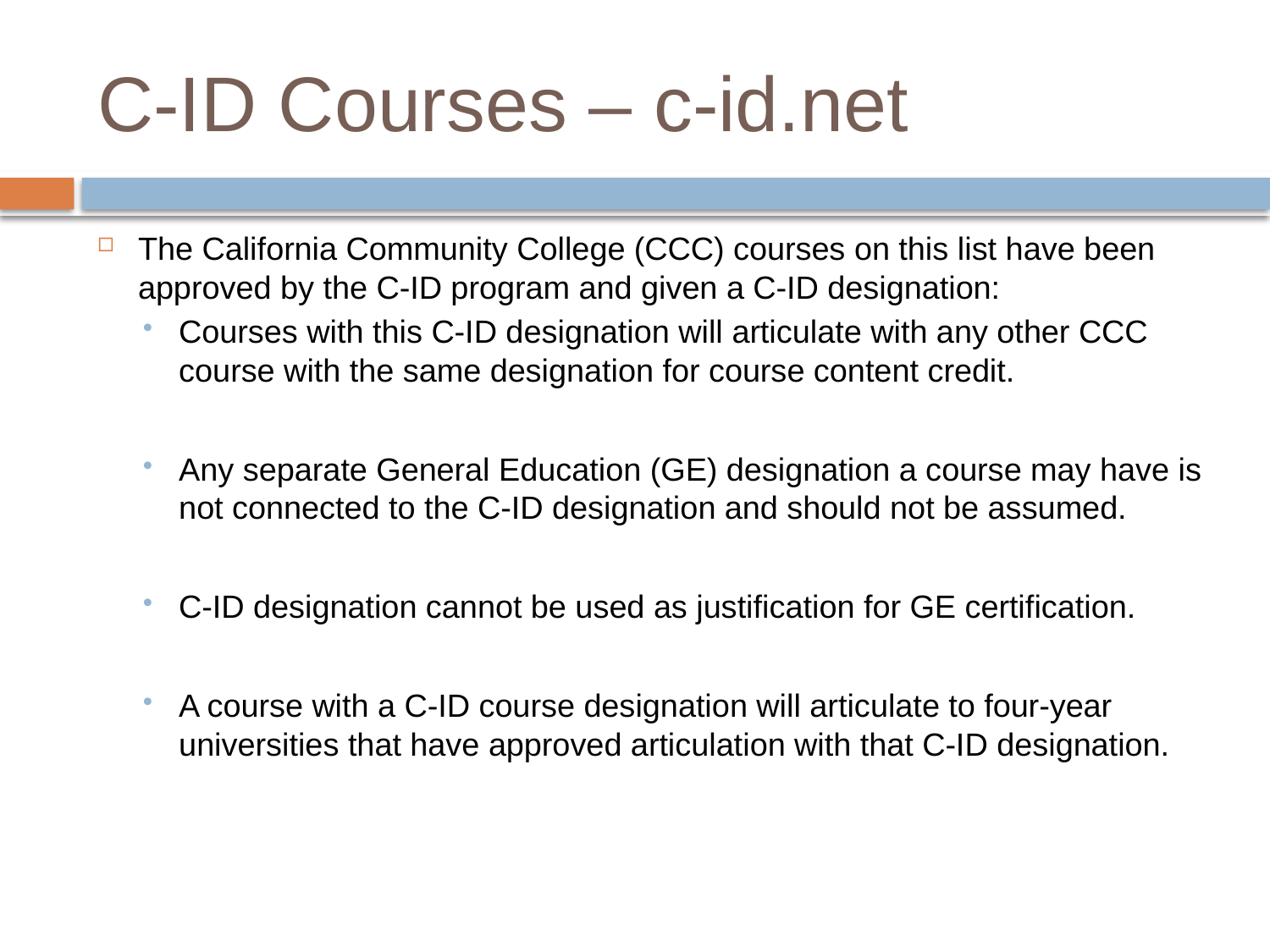

# C-ID Courses – c-id.net
The California Community College (CCC) courses on this list have been approved by the C-ID program and given a C-ID designation:
Courses with this C-ID designation will articulate with any other CCC course with the same designation for course content credit.

Any separate General Education (GE) designation a course may have is not connected to the C-ID designation and should not be assumed.

C-ID designation cannot be used as justification for GE certification.

A course with a C-ID course designation will articulate to four-year universities that have approved articulation with that C-ID designation.